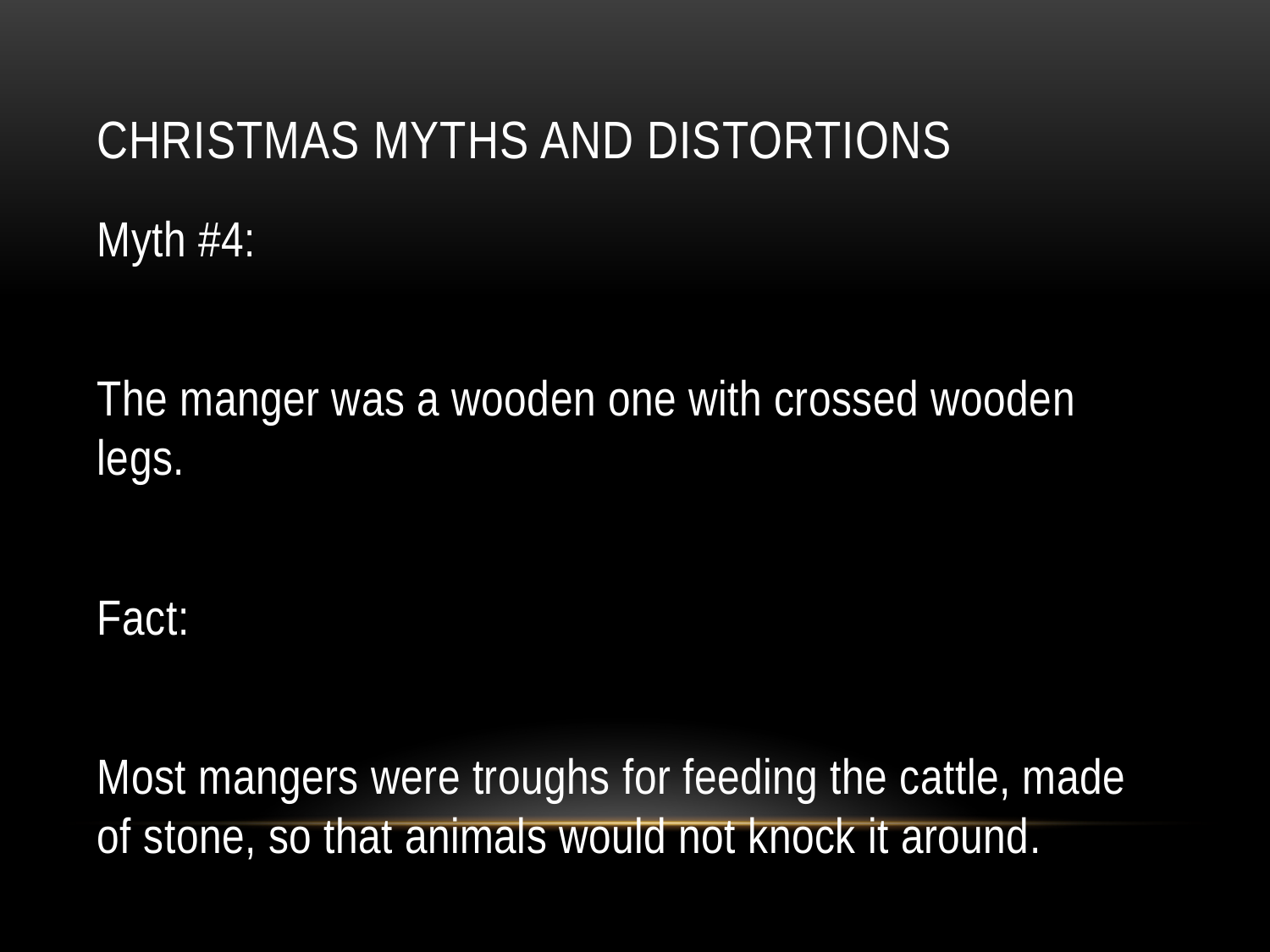

# Christmas Myths and Distortions
Myth #4:

The manger was a wooden one with crossed wooden legs.

Fact:

Most mangers were troughs for feeding the cattle, made of stone, so that animals would not knock it around.